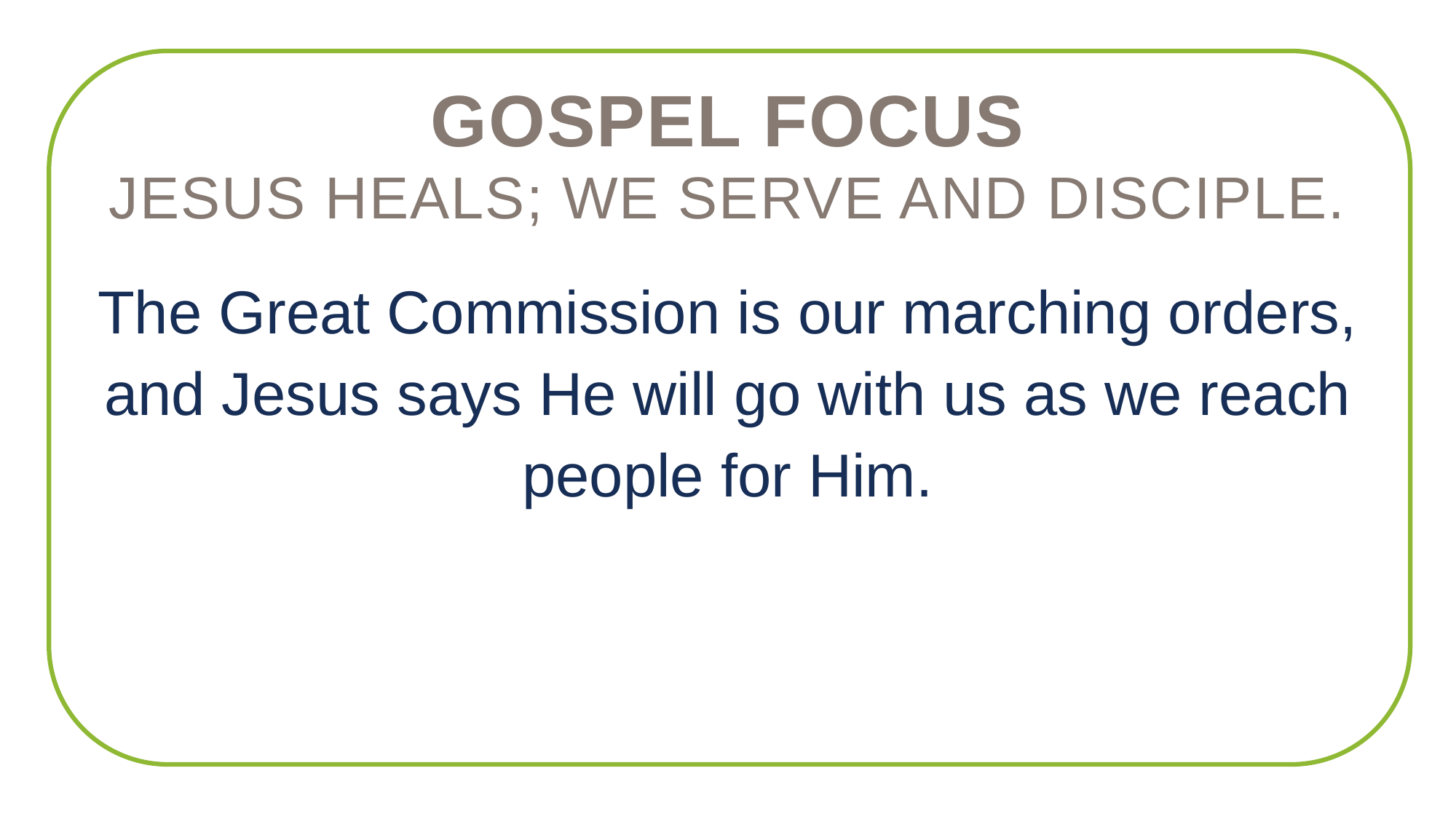

GOSPEL FOCUS
Jesus heals; we serve and disciple.
The Great Commission is our marching orders, and Jesus says He will go with us as we reach people for Him.